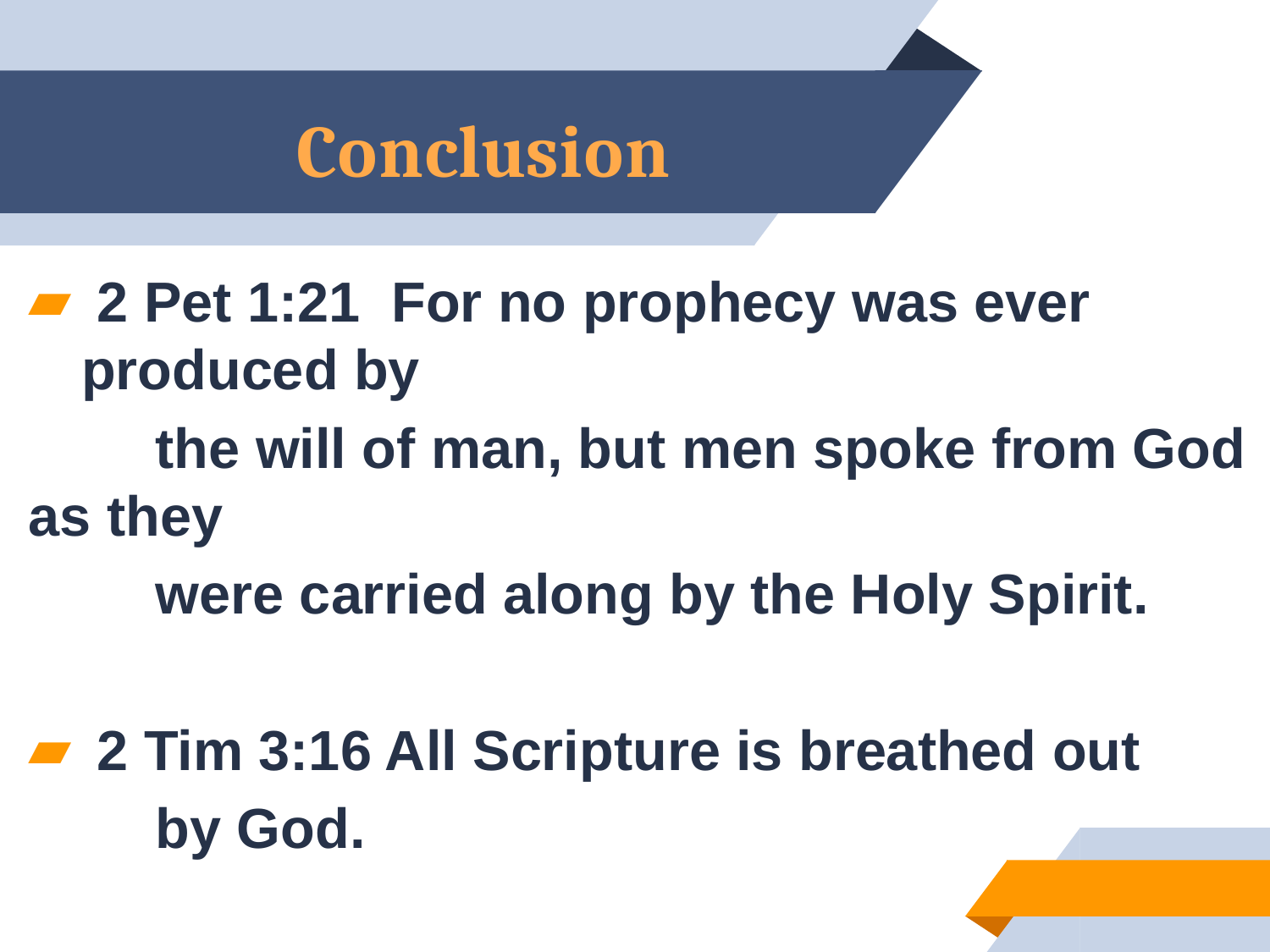

# Conclusion
 2 Pet 1:21  For no prophecy was ever produced by
	the will of man, but men spoke from God as they
	were carried along by the Holy Spirit.

 2 Tim 3:16 All Scripture is breathed out
	by God.

46